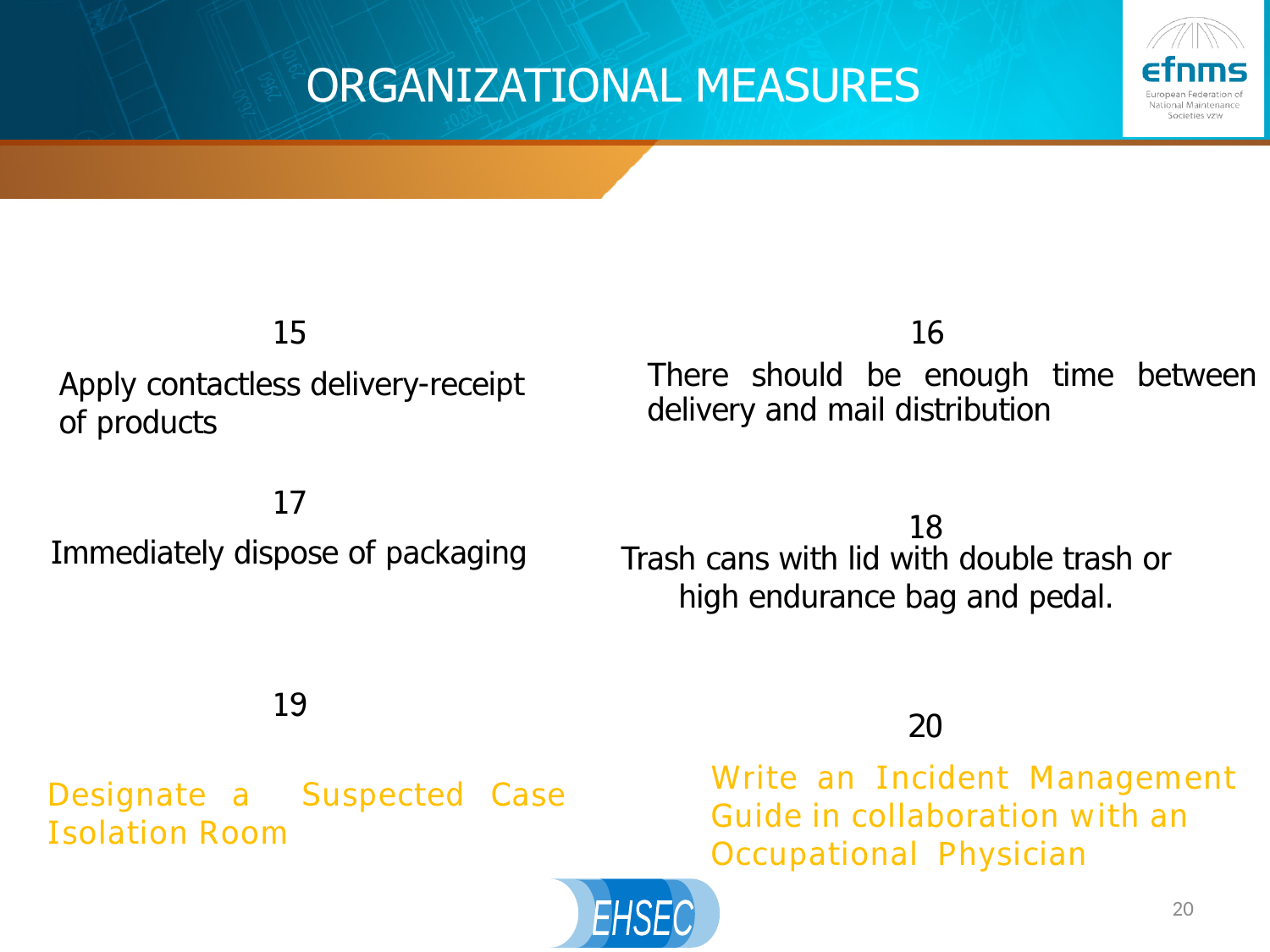

# ORGANIZATIONAL MEASURES
16
15
There should be enough time between delivery and mail distribution
Apply contactless delivery-receipt
of products
17
18
Immediately dispose of packaging
Trash cans with lid with double trash or high endurance bag and pedal.
19
20
Write an Incident Management Guide in collaboration with an
Occupational  Physician
Designate a  Suspected Case Isolation Room
20